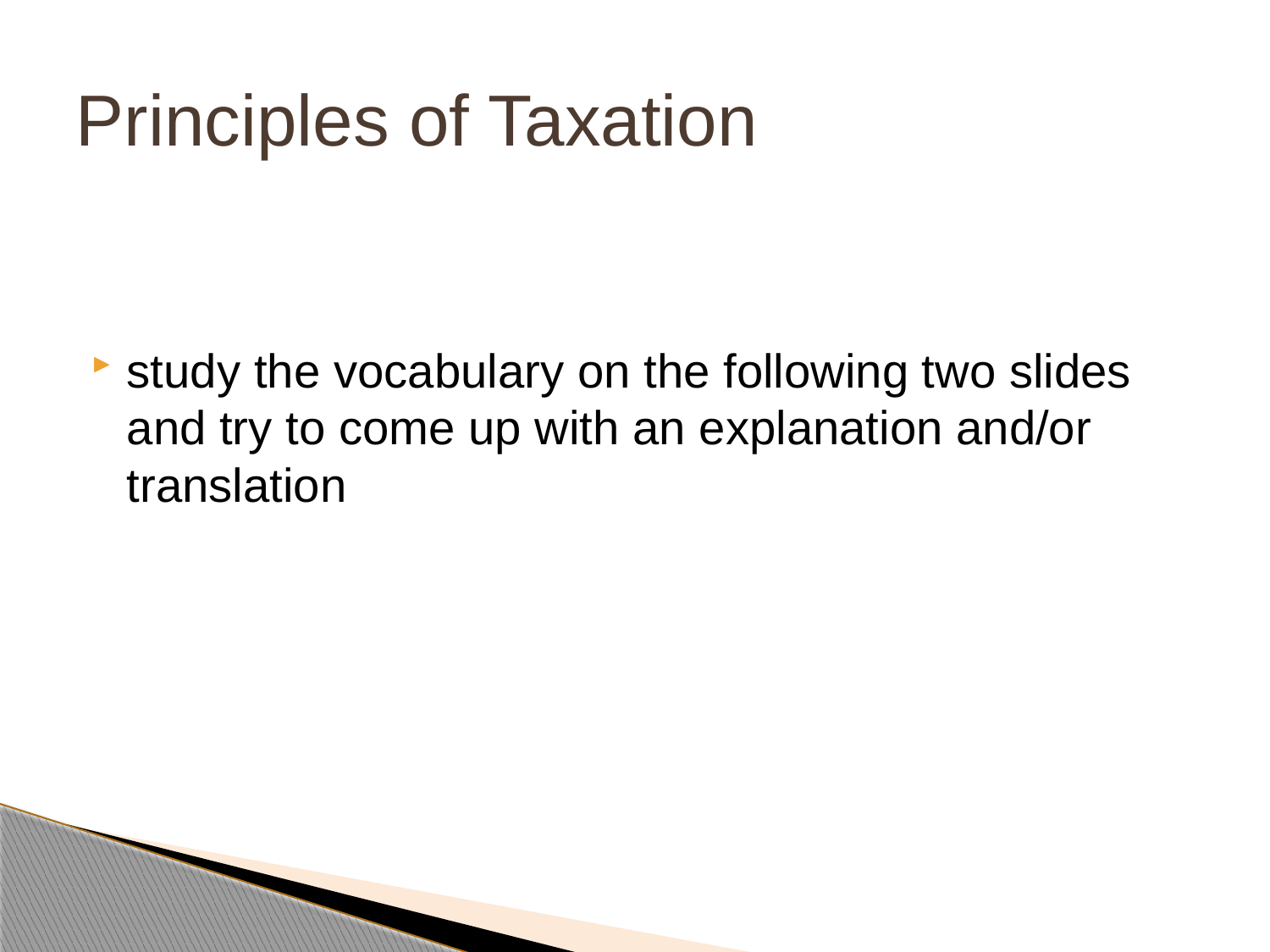

# Principles of Taxation

study the vocabulary on the following two slides and try to come up with an explanation and/or translation